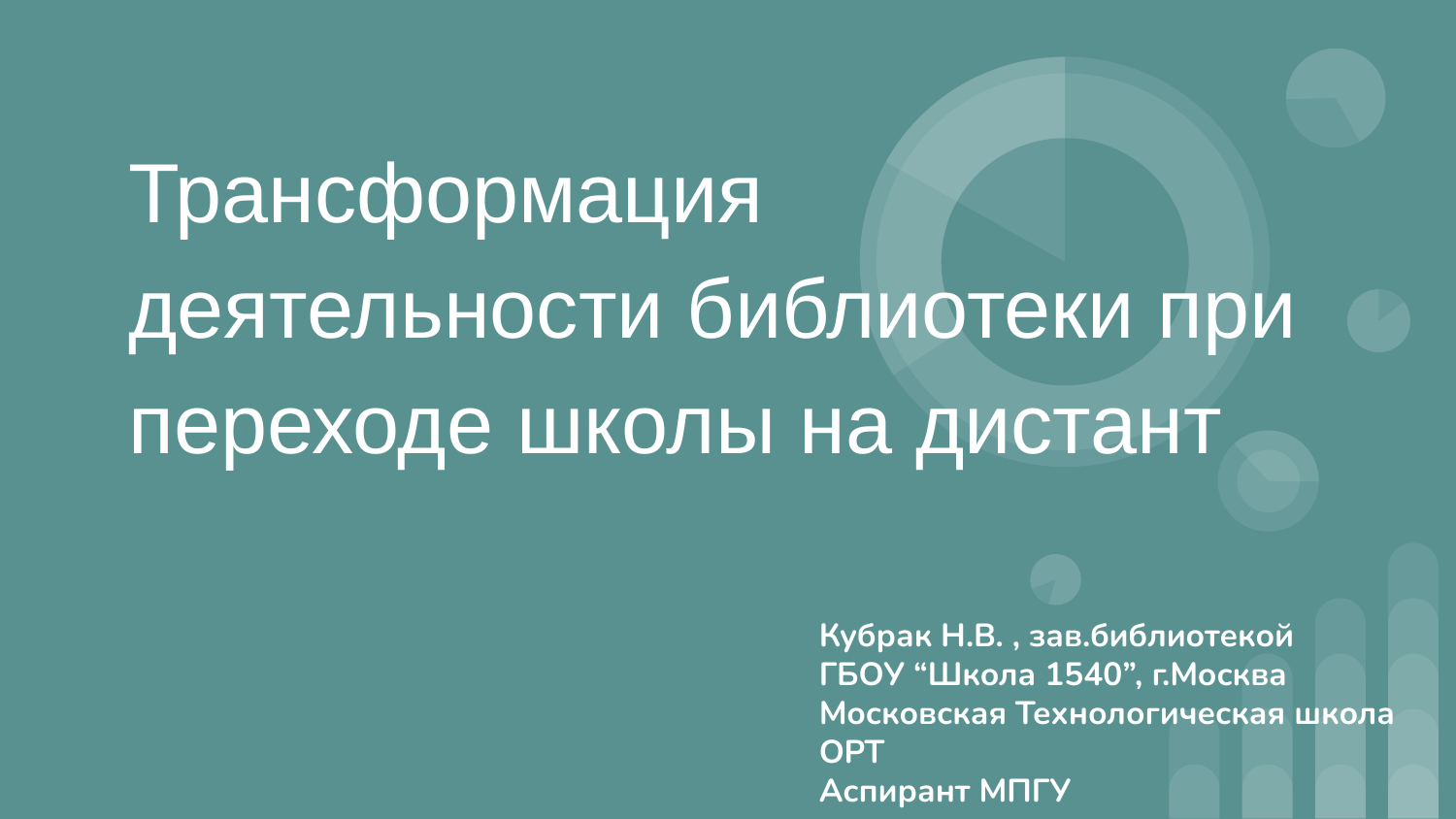

# Трансформация деятельности библиотеки при переходе школы на дистант

Кубрак Н.В. , зав.библиотекой
ГБОУ “Школа 1540”, г.Москва
Московская Технологическая школа ОРТ
Аспирант МПГУ